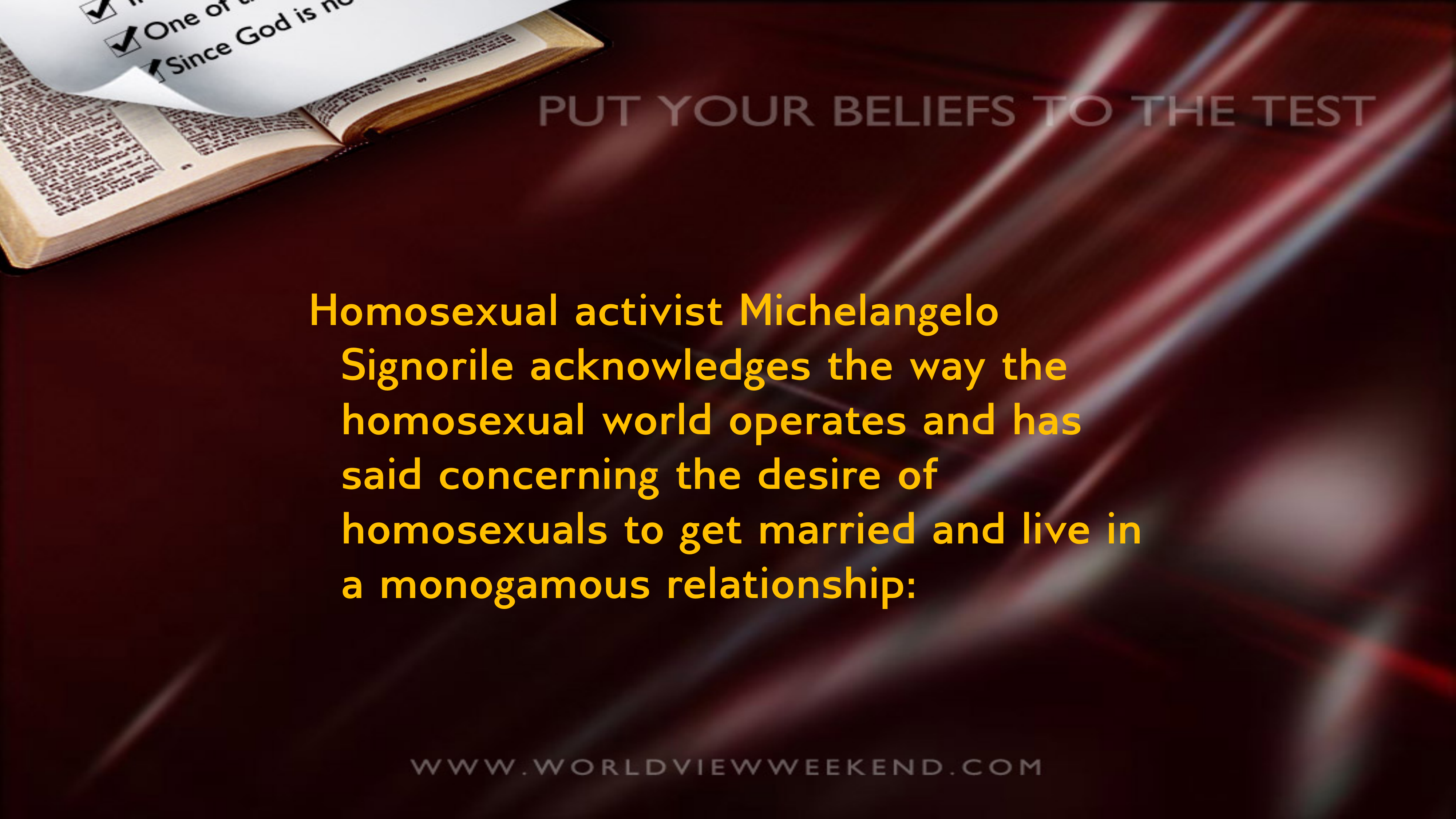

Homosexual activist Michelangelo Signorile acknowledges the way the homosexual world operates and has said concerning the desire of homosexuals to get married and live in a monogamous relationship: